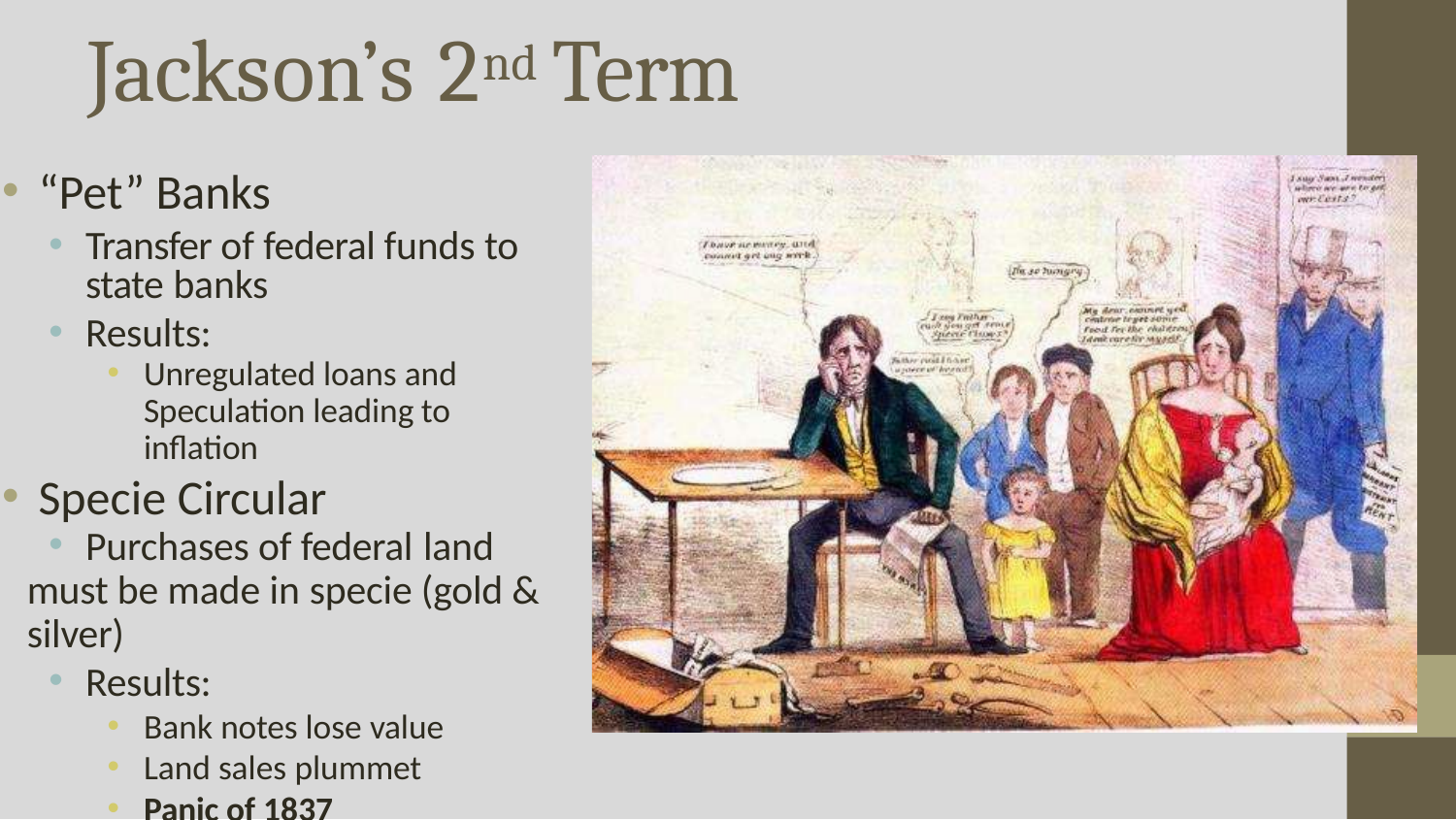

# Jackson’s 2nd Term

“Pet” Banks
Transfer of federal funds to  state banks
Results:
Unregulated loans and
Speculation leading to inflation
Specie Circular
Purchases of federal land
must be made in specie (gold & silver)
Results:
Bank notes lose value
Land sales plummet
Panic of 1837